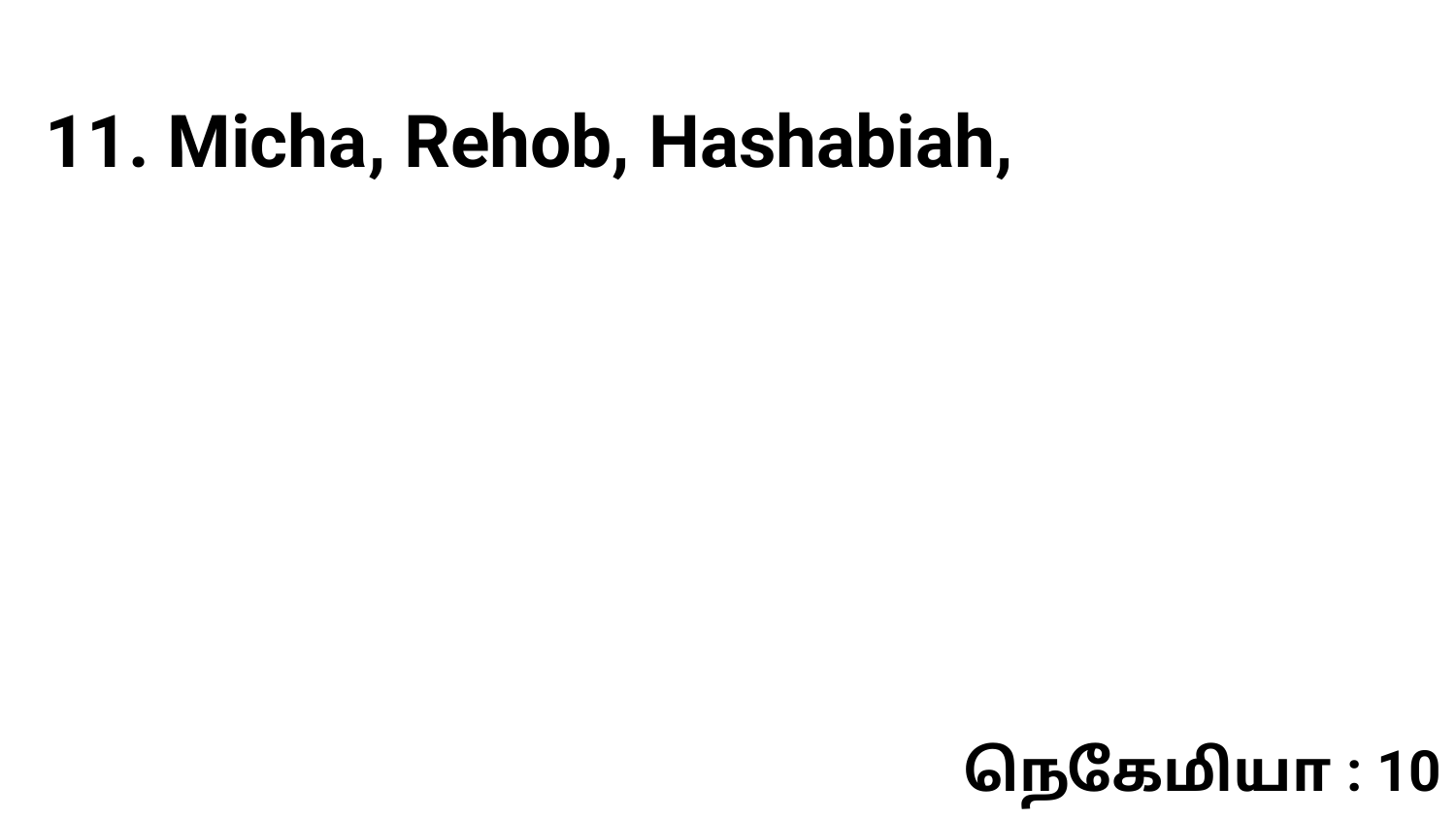

11. Micha, Rehob, Hashabiah,
நெகேமியா : 10